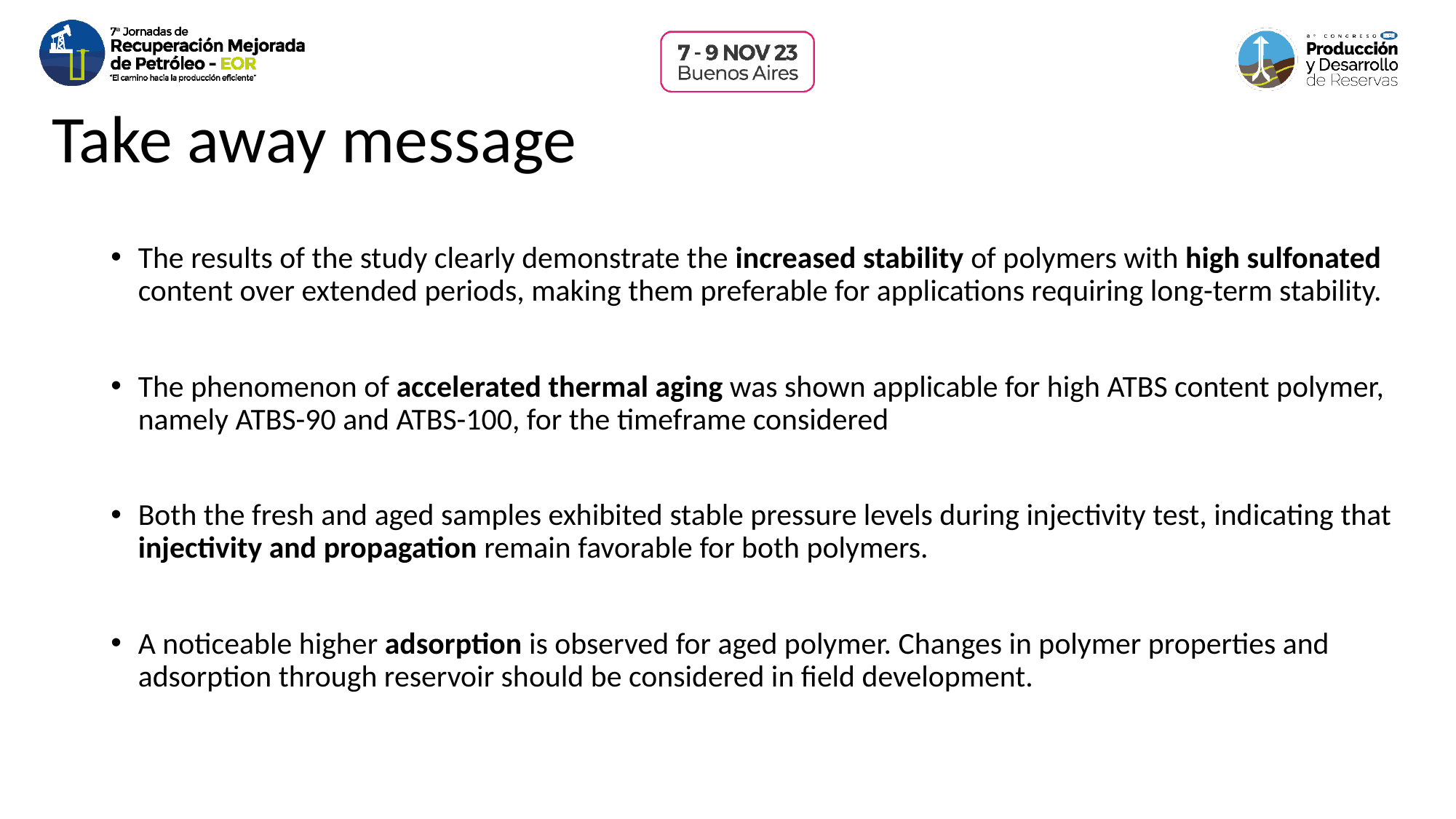

# Take away message
The results of the study clearly demonstrate the increased stability of polymers with high sulfonated content over extended periods, making them preferable for applications requiring long-term stability.

The phenomenon of accelerated thermal aging was shown applicable for high ATBS content polymer, namely ATBS-90 and ATBS-100, for the timeframe considered

Both the fresh and aged samples exhibited stable pressure levels during injectivity test, indicating that injectivity and propagation remain favorable for both polymers.

A noticeable higher adsorption is observed for aged polymer. Changes in polymer properties and adsorption through reservoir should be considered in field development.